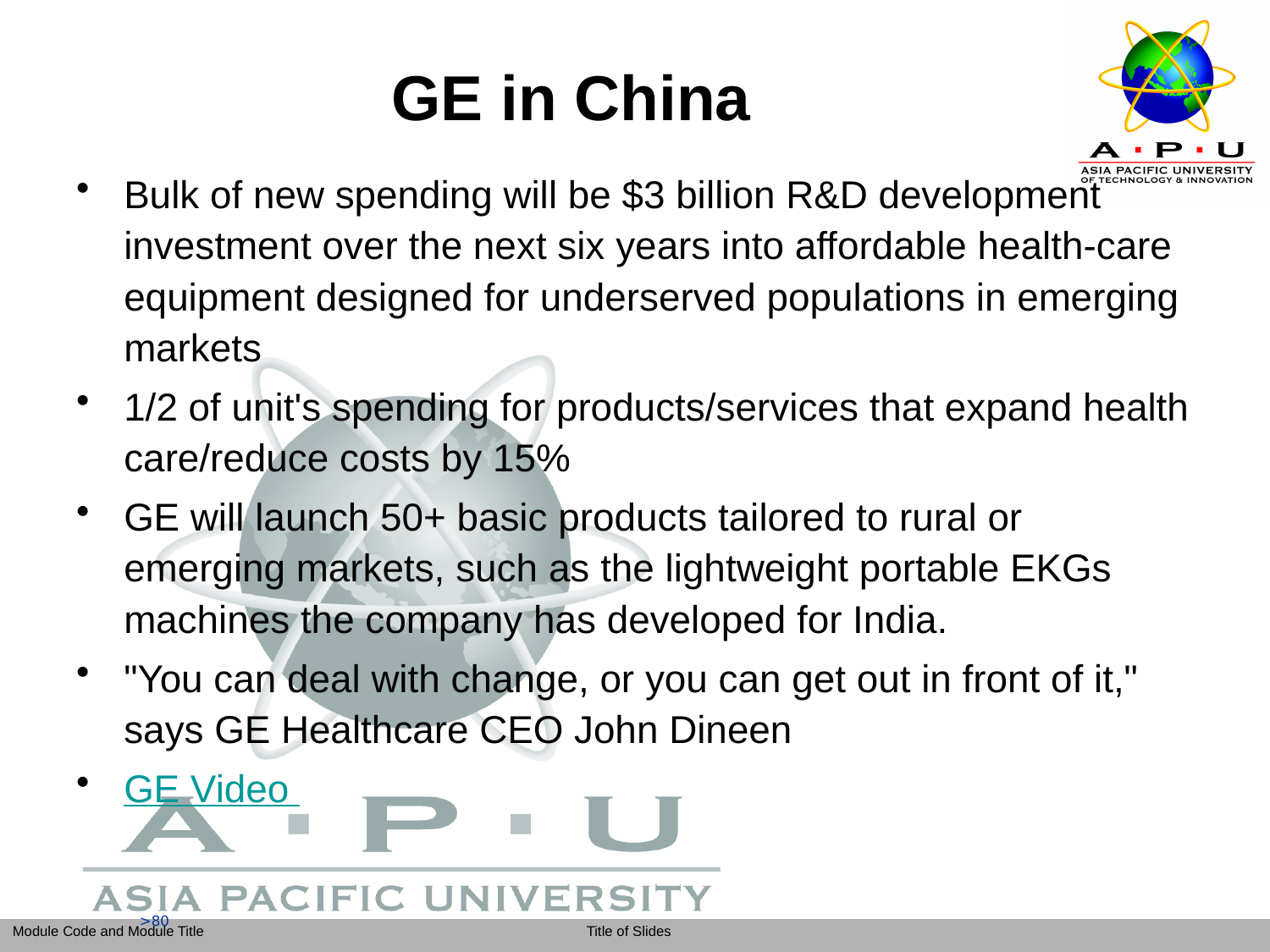

# GE in China
Bulk of new spending will be $3 billion R&D development investment over the next six years into affordable health-care equipment designed for underserved populations in emerging markets
1/2 of unit's spending for products/services that expand health care/reduce costs by 15%
GE will launch 50+ basic products tailored to rural or emerging markets, such as the lightweight portable EKGs machines the company has developed for India.
"You can deal with change, or you can get out in front of it," says GE Healthcare CEO John Dineen
GE Video

>80
>80